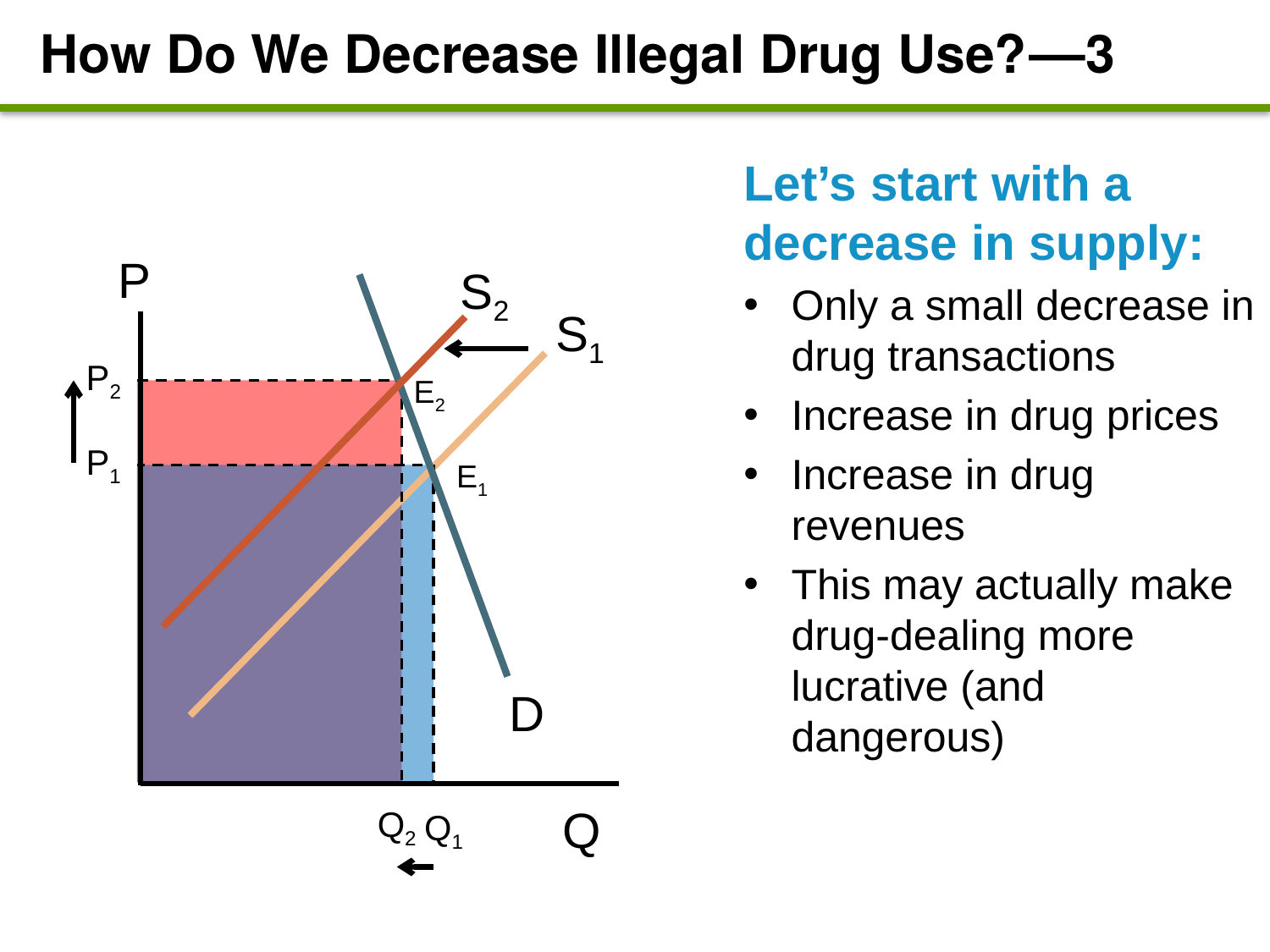

# How Do We Decrease Illegal Drug Use?—3
Let’s start with a decrease in supply:
Only a small decrease in drug transactions
Increase in drug prices
Increase in drug revenues
This may actually make drug-dealing more lucrative (and dangerous)
P
Q
S2
S1
P2
E2

P1
E1

D
Q2
Q1